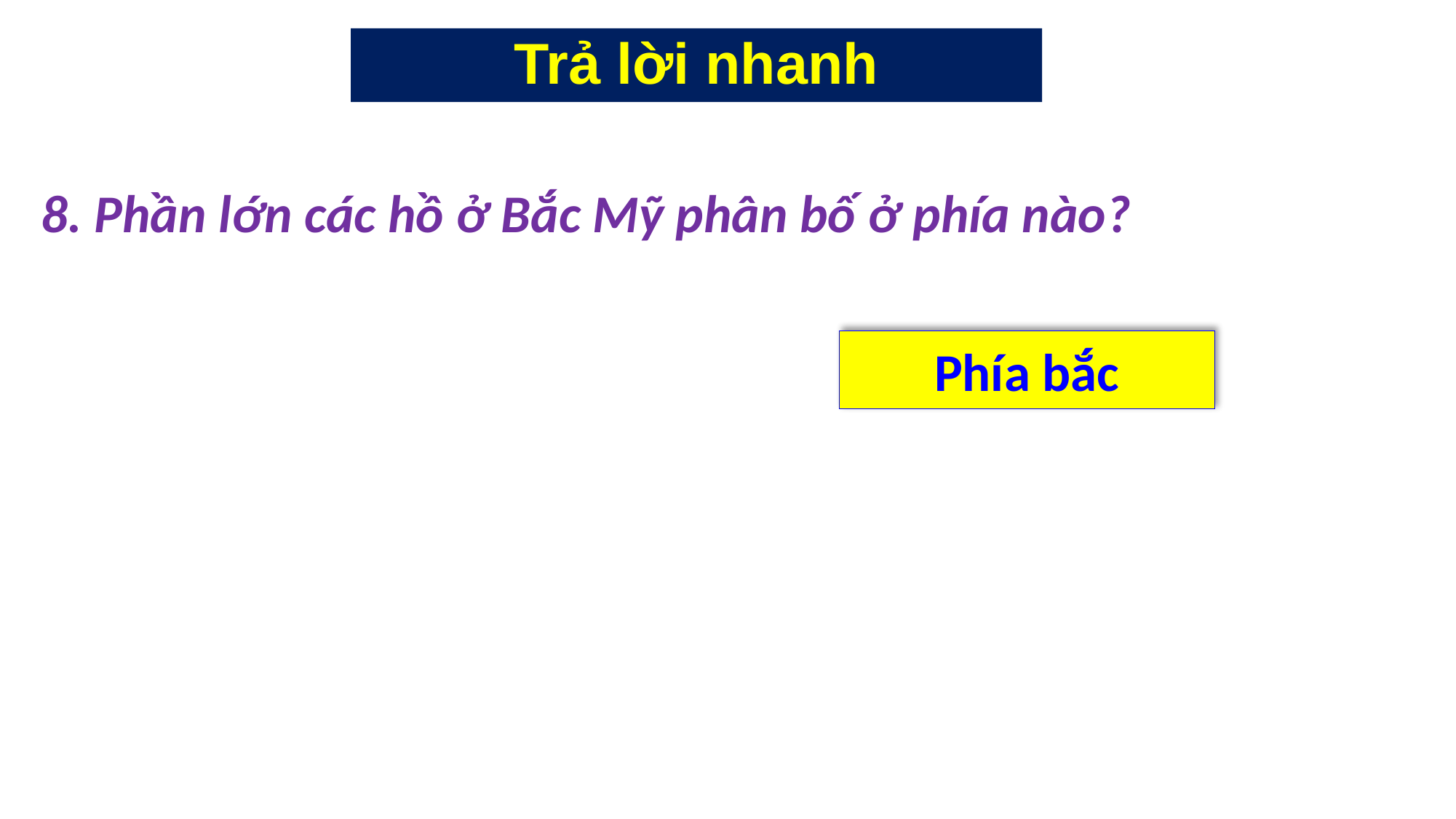

# Trả lời nhanh
8. Phần lớn các hồ ở Bắc Mỹ phân bố ở phía nào?
Phía bắc
4
3
1
2